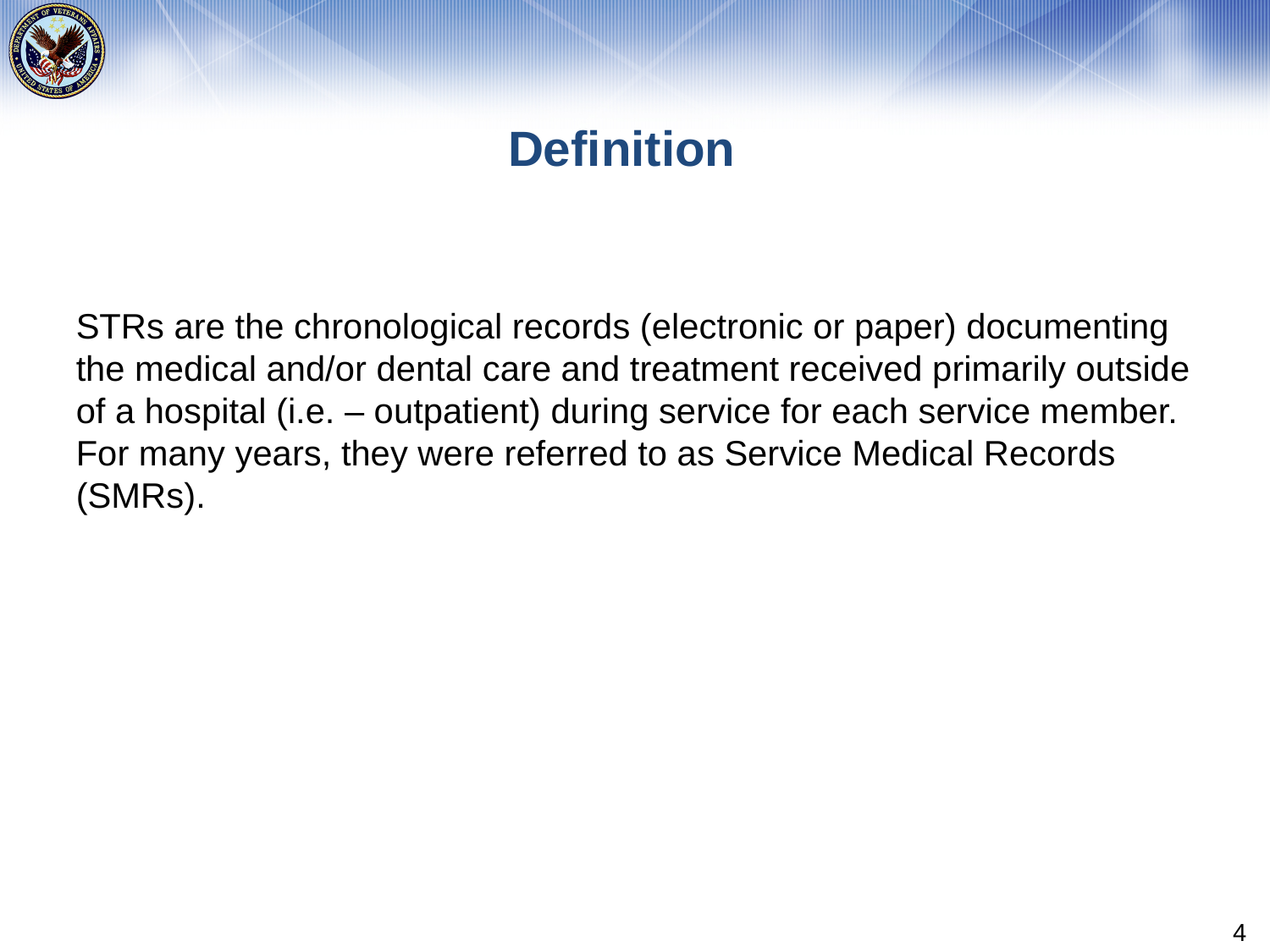

# Definition
STRs are the chronological records (electronic or paper) documenting the medical and/or dental care and treatment received primarily outside of a hospital (i.e. – outpatient) during service for each service member. For many years, they were referred to as Service Medical Records (SMRs).
4